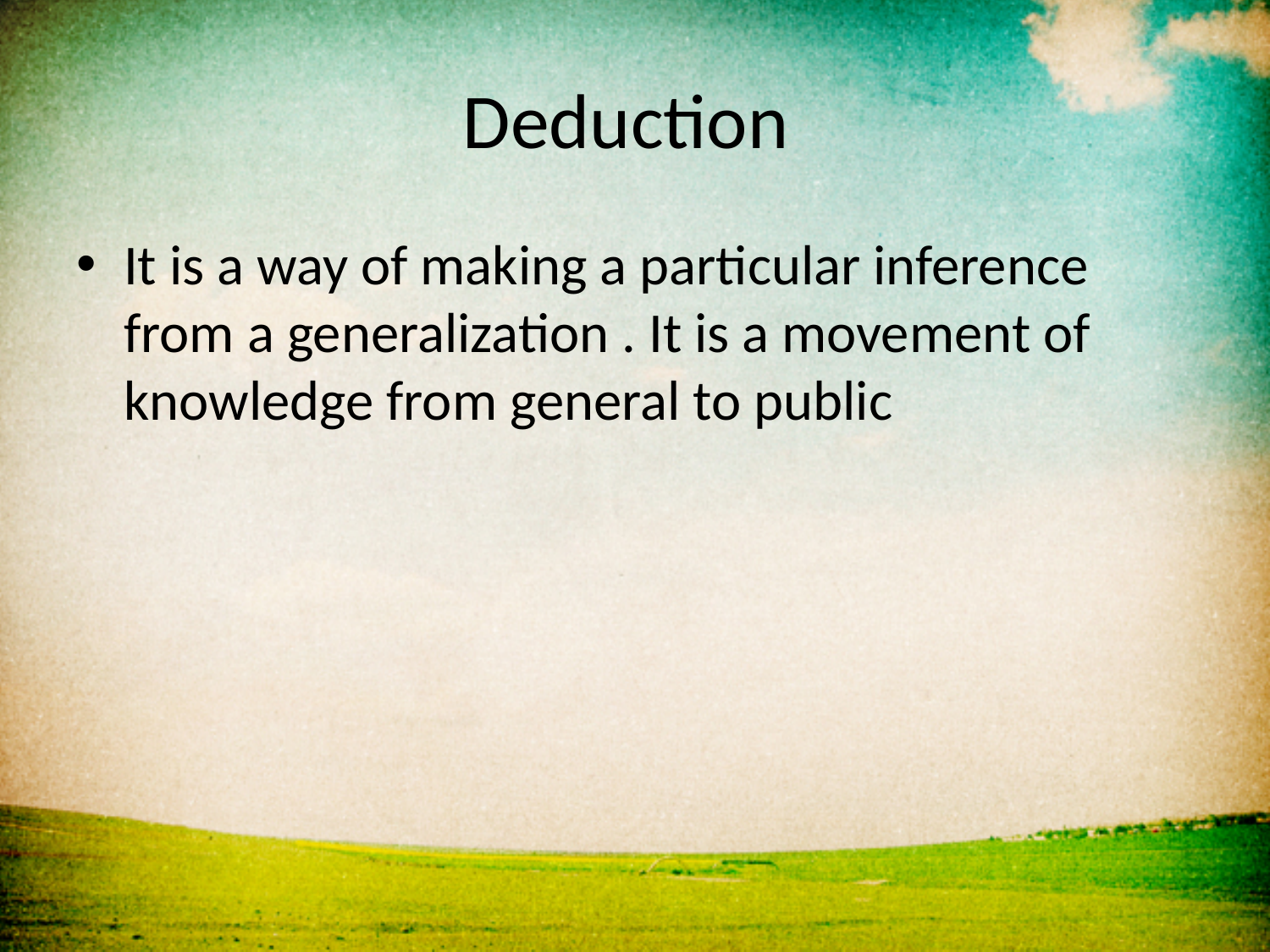

# Deduction
It is a way of making a particular inference from a generalization . It is a movement of knowledge from general to public